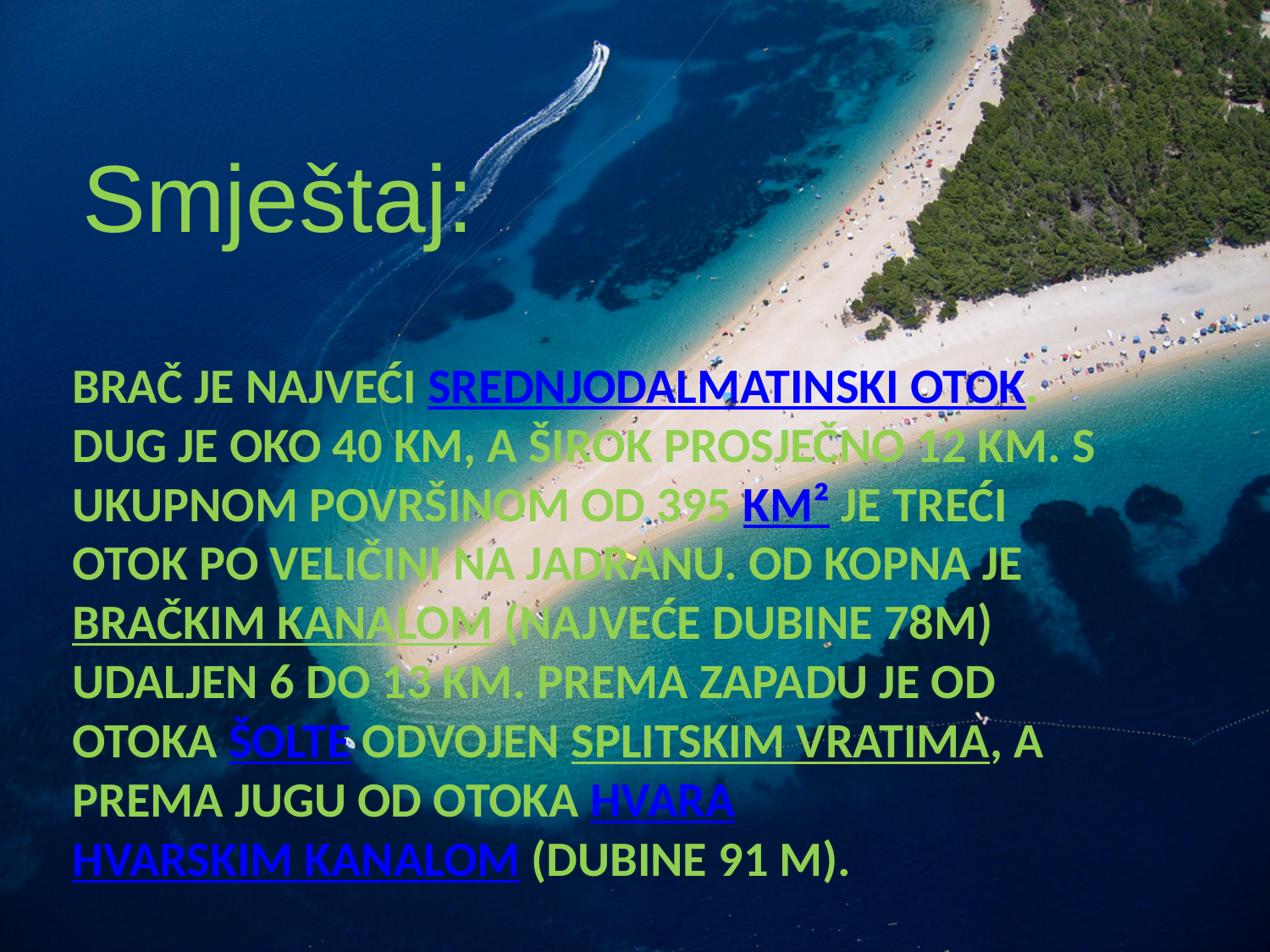

Smještaj:
# Brač je najveći srednjodalmatinski otok. Dug je oko 40 km, a širok prosječno 12 km. S ukupnom površinom od 395 km² je treći otok po veličini na Jadranu. Od kopna je Bračkim kanalom (najveće dubine 78m) udaljen 6 do 13 km. Prema zapadu je od otoka Šolte odvojen Splitskim vratima, a prema jugu od otoka Hvara Hvarskim kanalom (dubine 91 m).